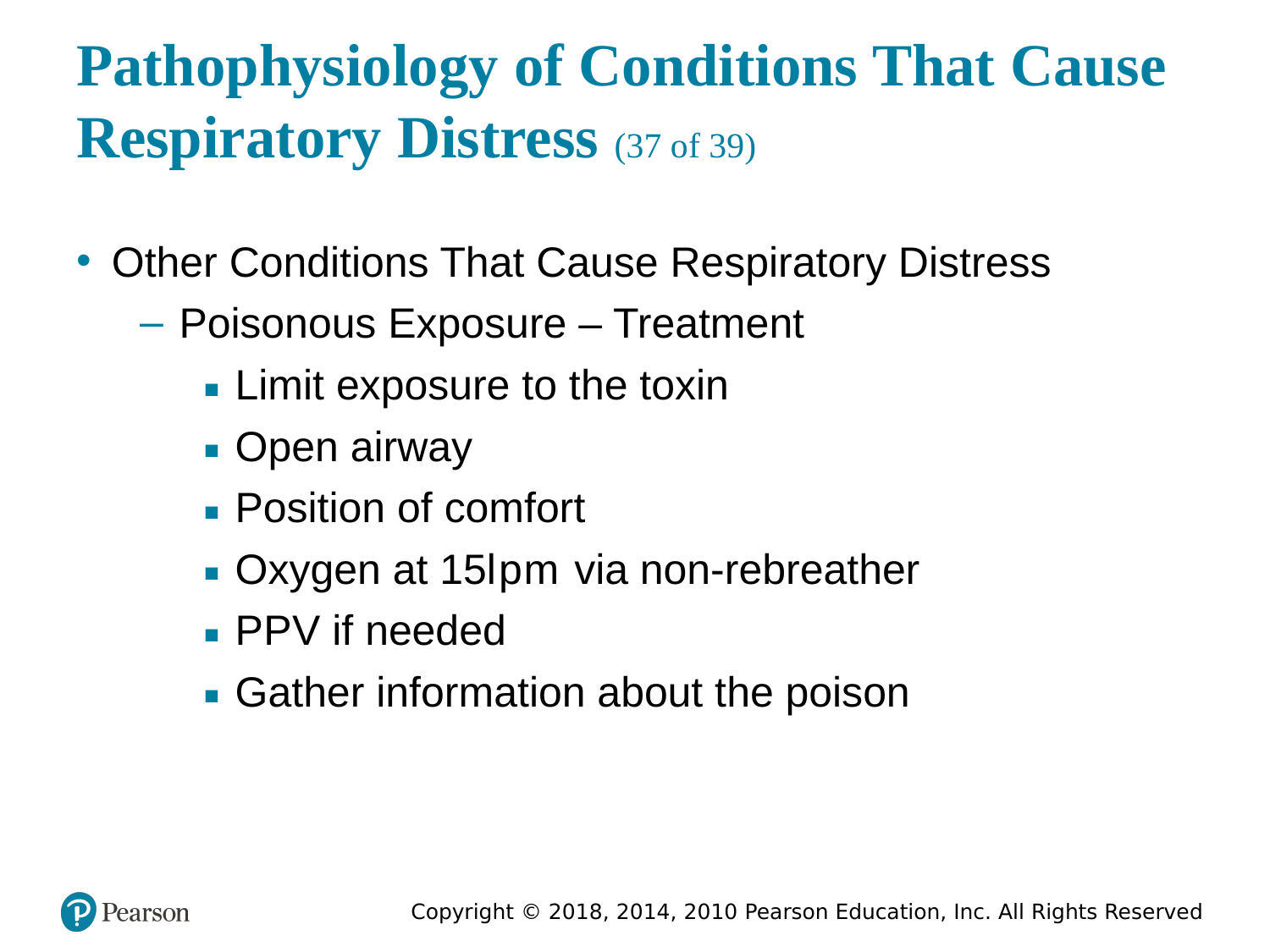

# Pathophysiology of Conditions That Cause Respiratory Distress (37 of 39)
Other Conditions That Cause Respiratory Distress
Poisonous Exposure – Treatment
Limit exposure to the toxin
Open airway
Position of comfort
Oxygen at 15litreperminute via non-rebreather
P P V if needed
Gather information about the poison